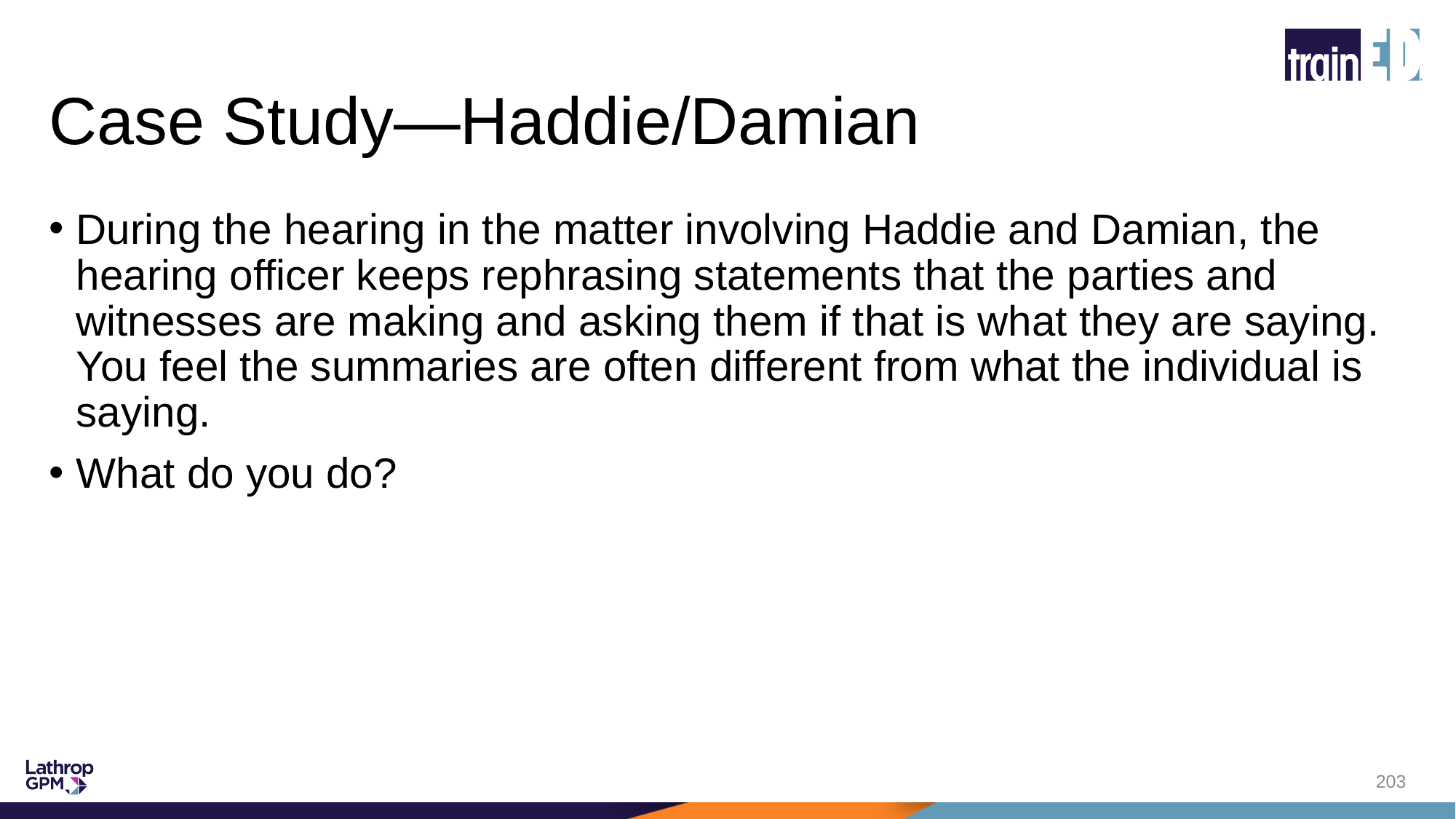

# Case Study—Haddie/Damian
During the hearing in the matter involving Haddie and Damian, the hearing officer keeps rephrasing statements that the parties and witnesses are making and asking them if that is what they are saying. You feel the summaries are often different from what the individual is saying.
What do you do?
203